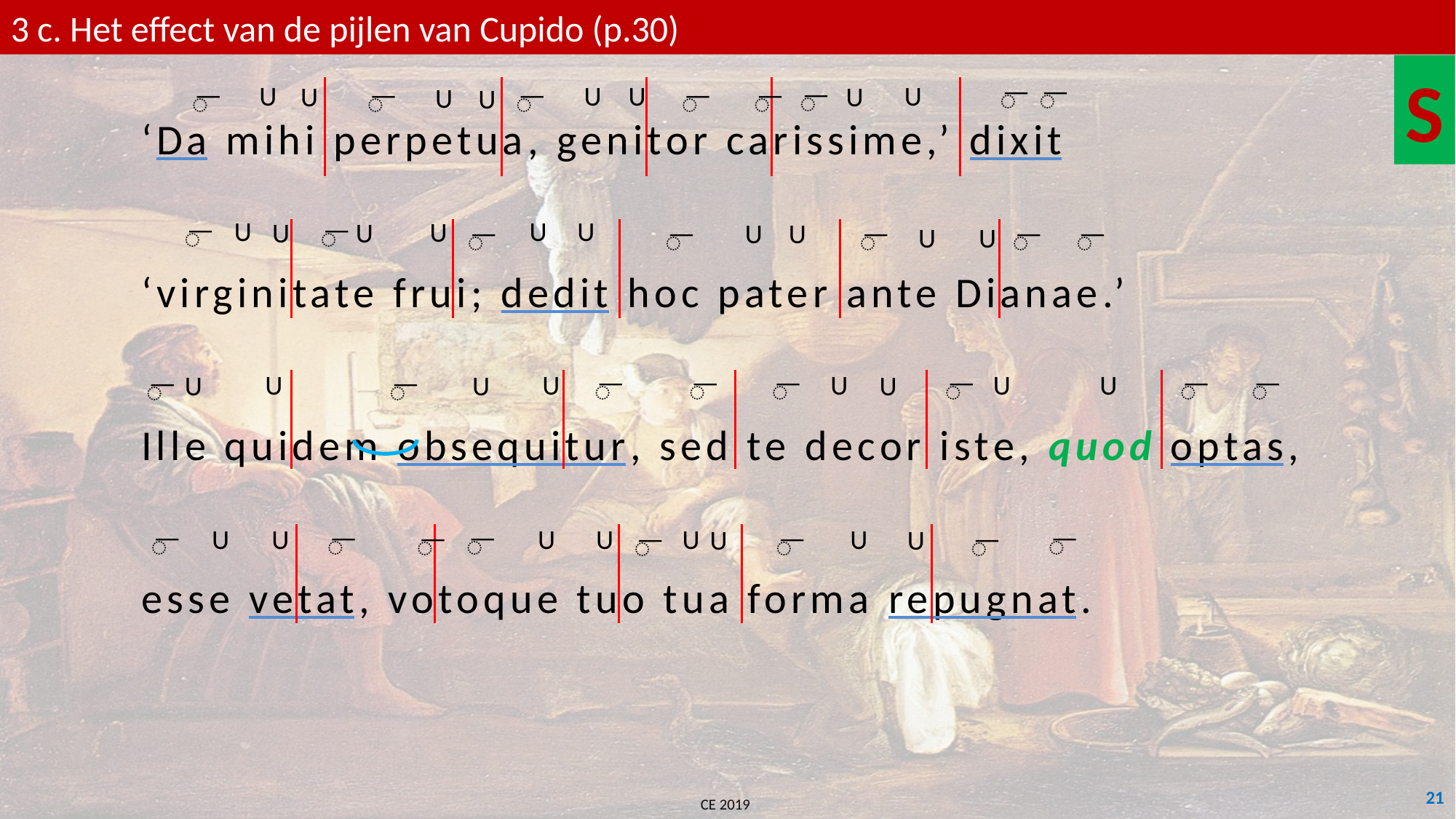

3 c. Het effect van de pijlen van Cupido (p.30)
S
	‘Da mihi perpetua, genitor carissime,’ dixit
	‘virginitate frui; dedit hoc pater ante Dianae.’
	Ille quidem obsequitur, sed te decor iste, quod optas,
	esse vetat, votoque tuo tua forma repugnat.
U
U
U
U
U
U
U
U
͞
͞
͞
͞
͞
͞
͞
͞
U
U
U
U
U
U
U
U
U
U
͞
͞
͞
͞
͞
͞
͞
U
U
U
U
U
U
U
U
͞
͞
͞
͞
͞
͞
͞
͞

U
U
U
U
U
U
U
U
͞
͞
͞
͞
͞
͞
͞
͞
21
CE 2019